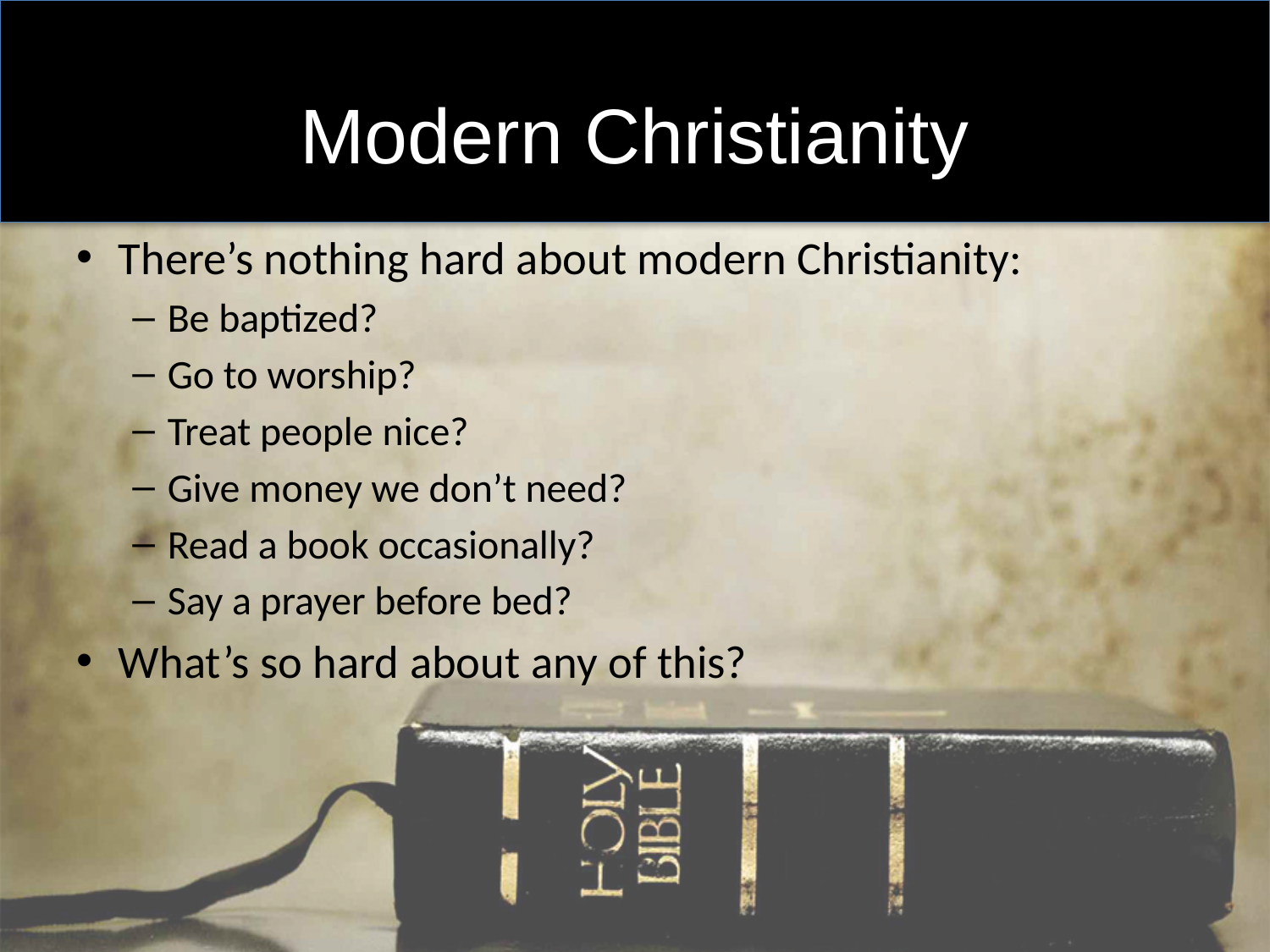

# Modern Christianity
There’s nothing hard about modern Christianity:
Be baptized?
Go to worship?
Treat people nice?
Give money we don’t need?
Read a book occasionally?
Say a prayer before bed?
What’s so hard about any of this?